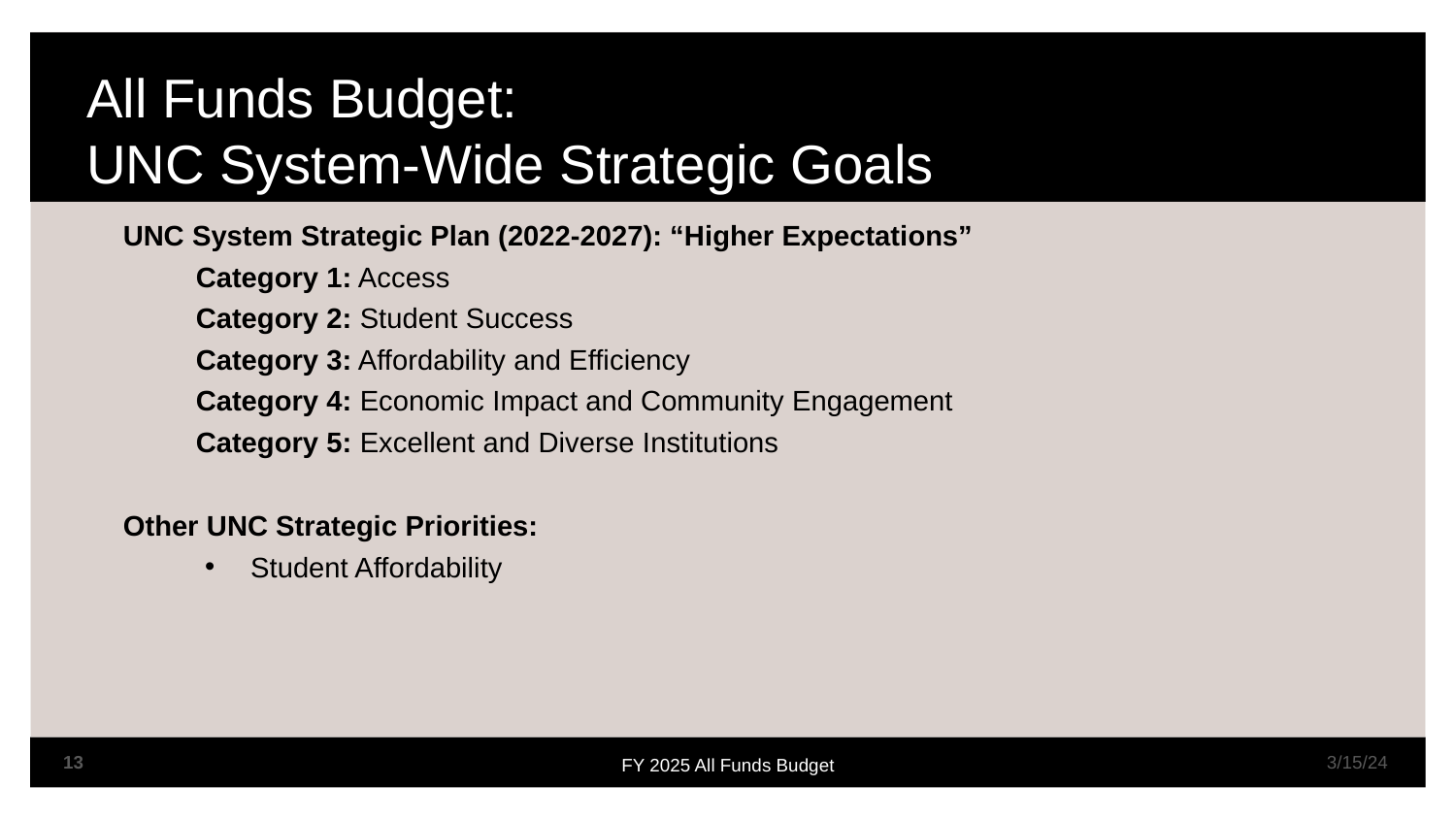

# All Funds Budget: UNC System-Wide Strategic Goals

UNC System Strategic Plan (2022-2027): “Higher Expectations”
Category 1: Access
Category 2: Student Success
Category 3: Affordability and Efficiency
Category 4: Economic Impact and Community Engagement
Category 5: Excellent and Diverse Institutions

Other UNC Strategic Priorities:
Student Affordability

13
3/15/24
FY 2025 All Funds Budget